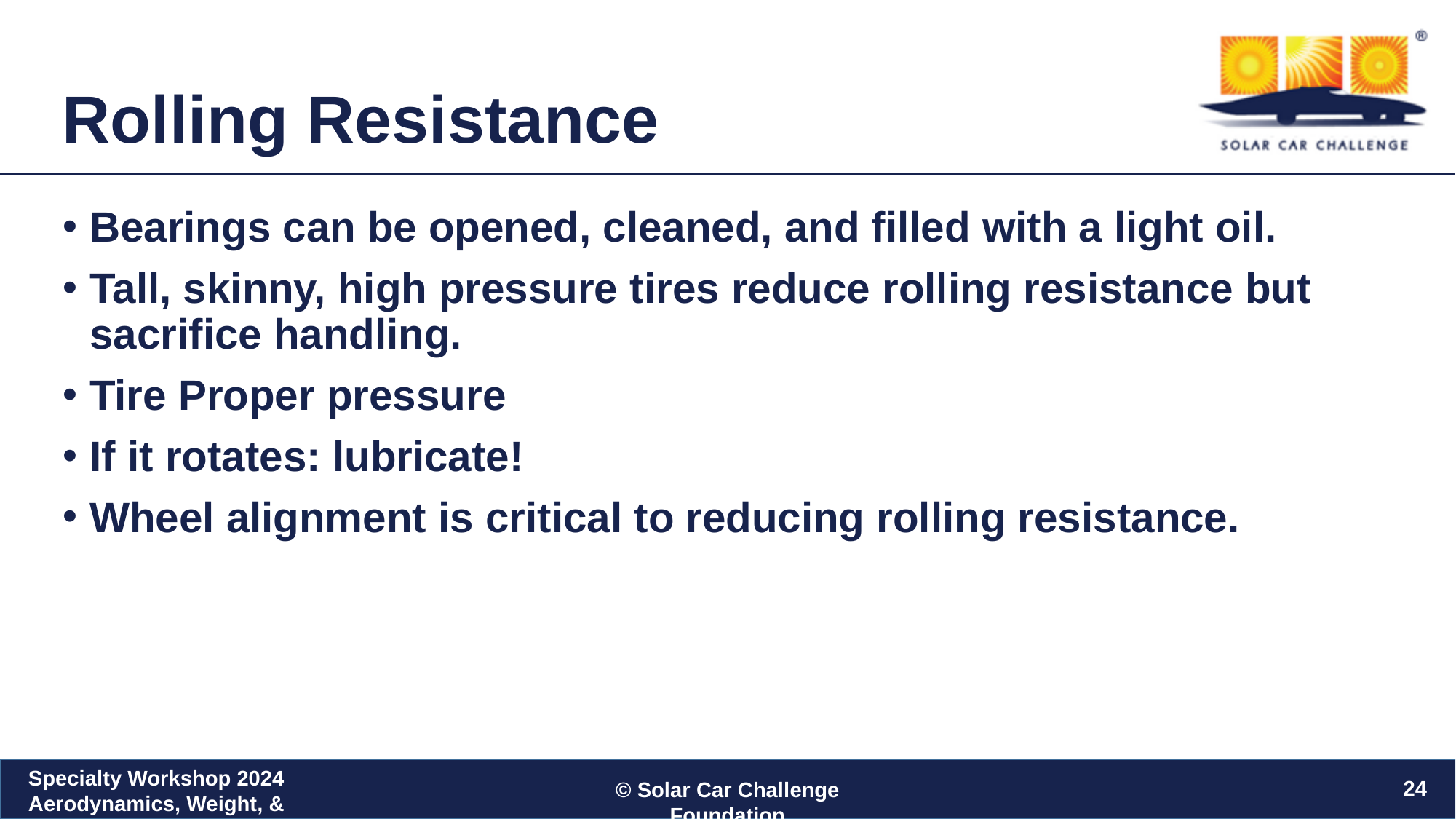

# Rolling Resistance
Bearings can be opened, cleaned, and filled with a light oil.
Tall, skinny, high pressure tires reduce rolling resistance but sacrifice handling.
Tire Proper pressure
If it rotates: lubricate!
Wheel alignment is critical to reducing rolling resistance.